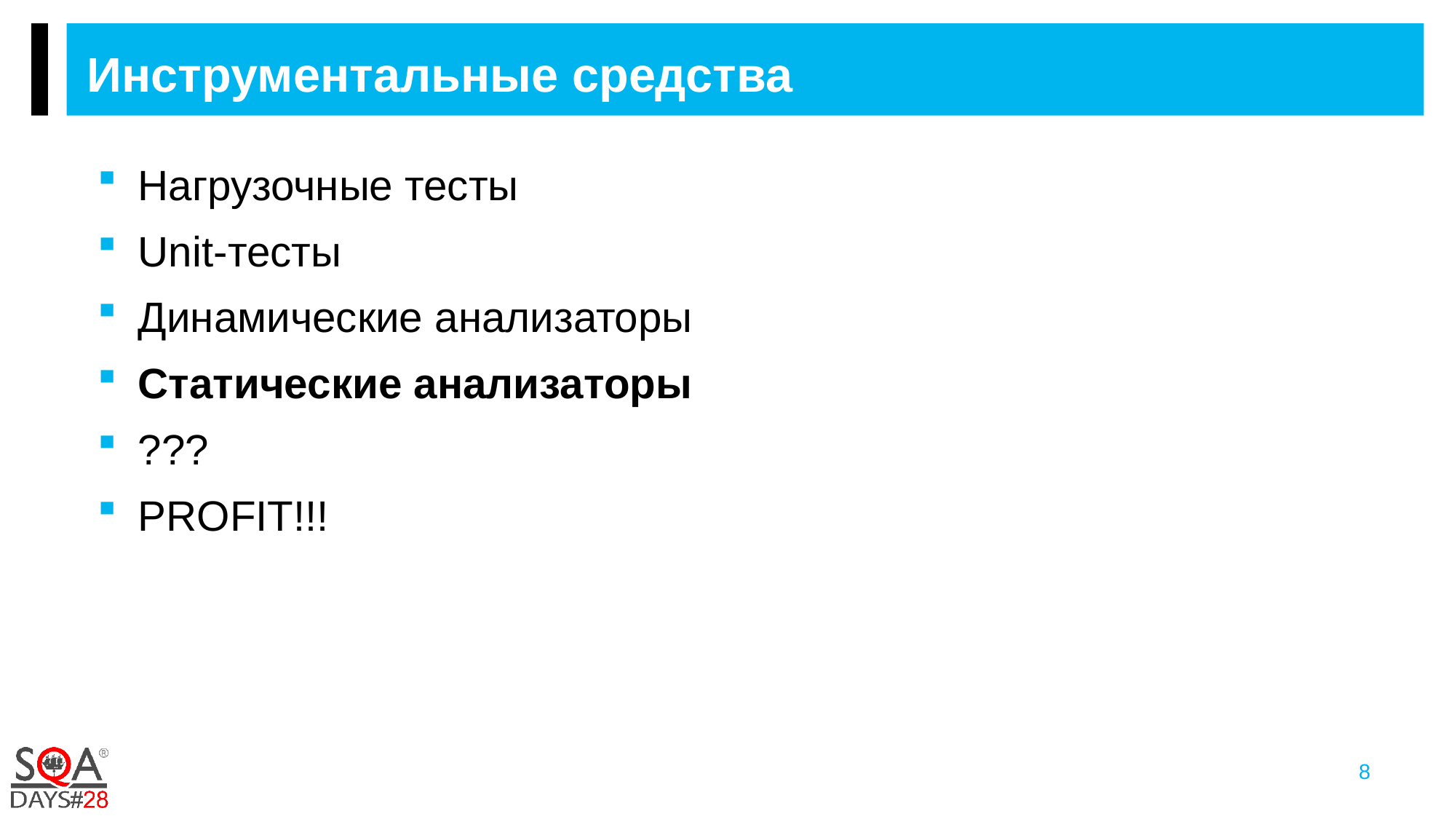

Инструментальные средства
Нагрузочные тесты
Unit-тесты
Динамические анализаторы
Статические анализаторы
???
PROFIT!!!

8